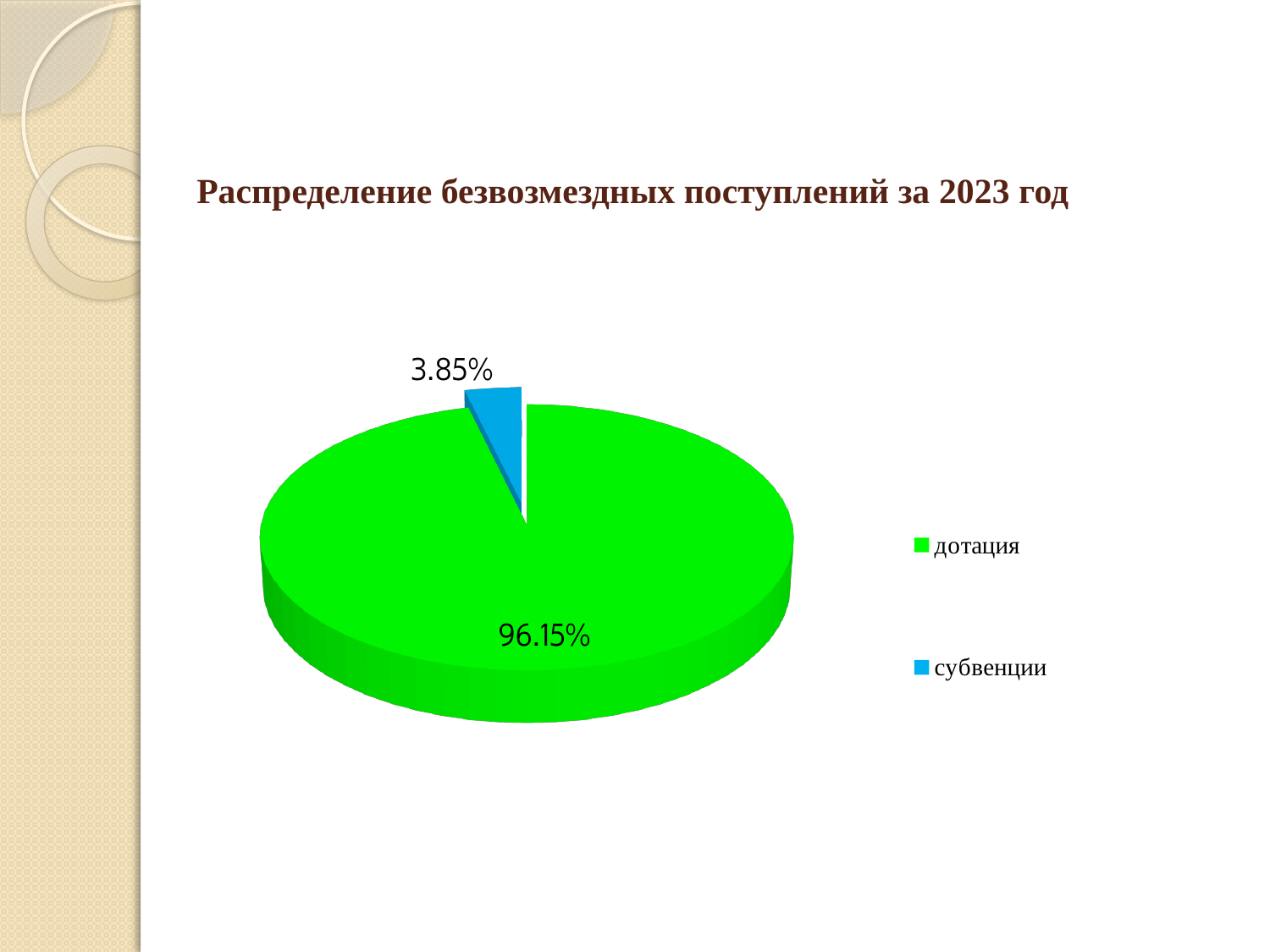

# Распределение безвозмездных поступлений за 2023 год

[unsupported chart]

[unsupported chart]